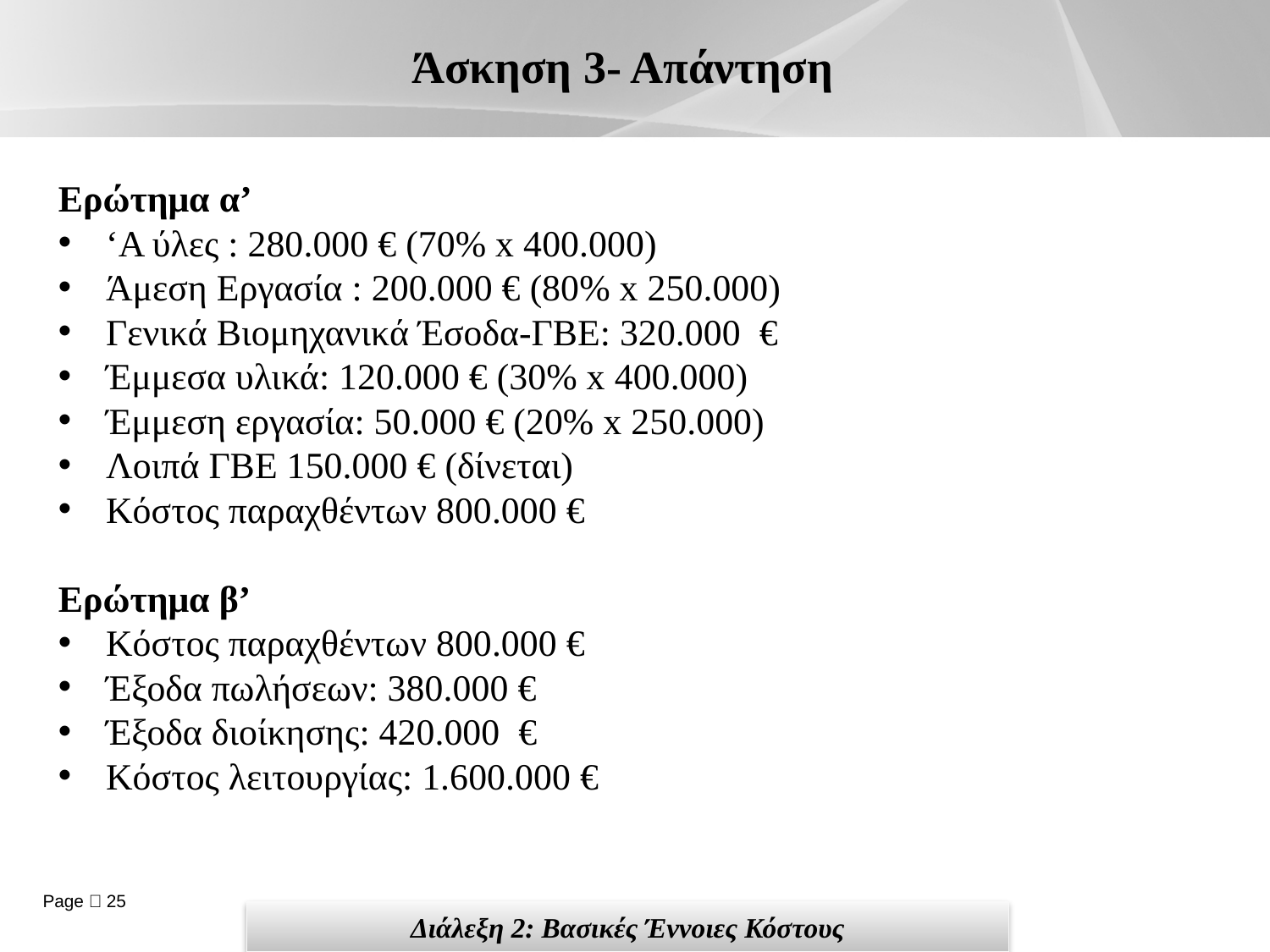

# Άσκηση 3- Απάντηση
Ερώτημα α’
‘Α ύλες : 280.000 € (70% x 400.000)
Άμεση Εργασία : 200.000 € (80% x 250.000)
Γενικά Βιομηχανικά Έσοδα-ΓΒΕ: 320.000  €
Έμμεσα υλικά: 120.000 € (30% x 400.000)
Έμμεση εργασία: 50.000 € (20% x 250.000)
Λοιπά ΓΒΕ 150.000 € (δίνεται)
Κόστος παραχθέντων 800.000 €

Ερώτημα β’
Κόστος παραχθέντων 800.000 €
Έξοδα πωλήσεων: 380.000 €
Έξοδα διοίκησης: 420.000  €
Κόστος λειτουργίας: 1.600.000 €

Διάλεξη 2: Βασικές Έννοιες Κόστους